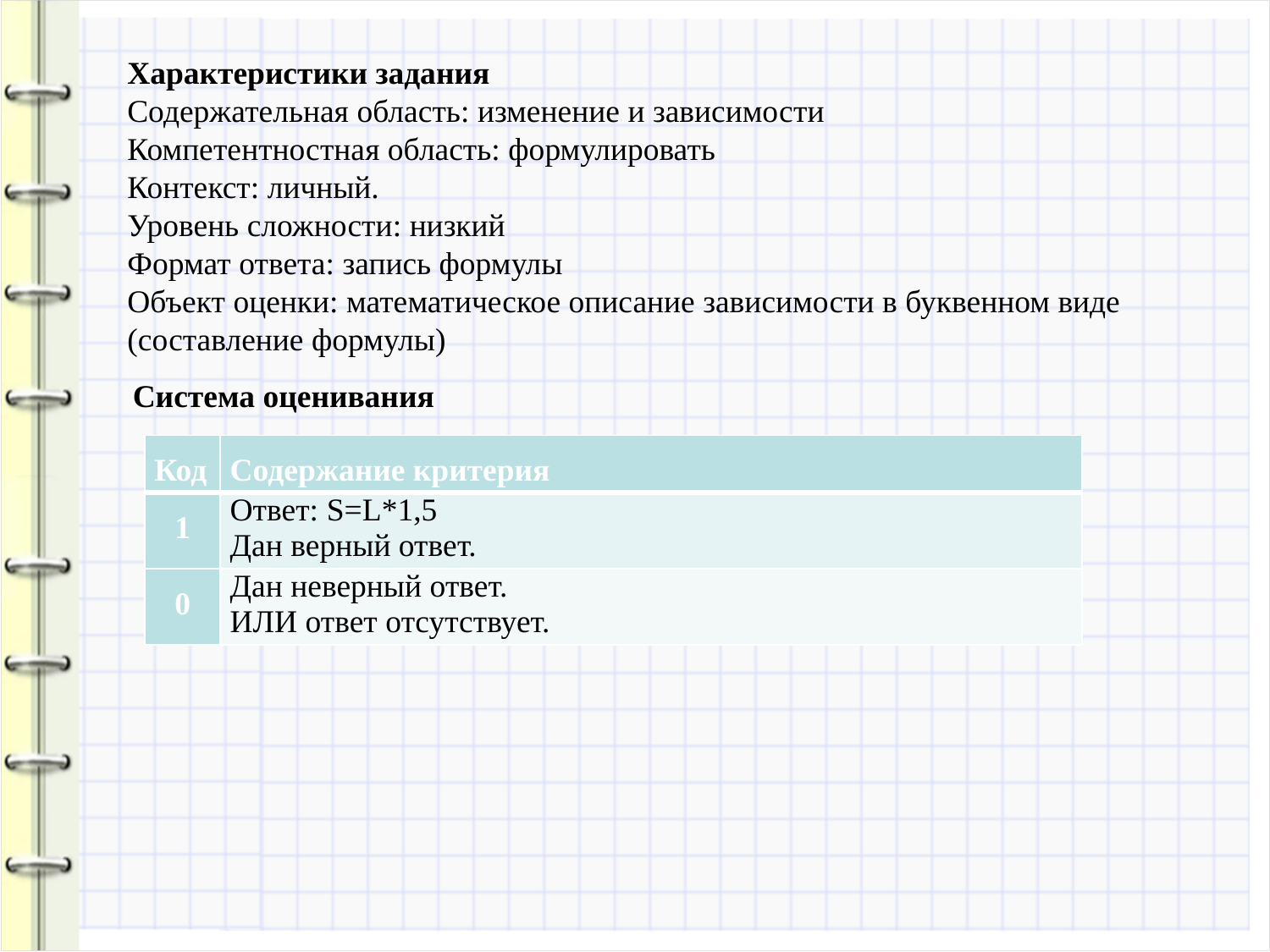

Характеристики задания
Содержательная область: изменение и зависимости
Компетентностная область: формулировать
Контекст: личный.
Уровень сложности: низкий
Формат ответа: запись формулы
Объект оценки: математическое описание зависимости в буквенном виде (составление формулы)
Система оценивания
| Код | Содержание критерия |
| --- | --- |
| 1 | Ответ: S=L\*1,5 Дан верный ответ. |
| 0 | Дан неверный ответ. ИЛИ ответ отсутствует. |